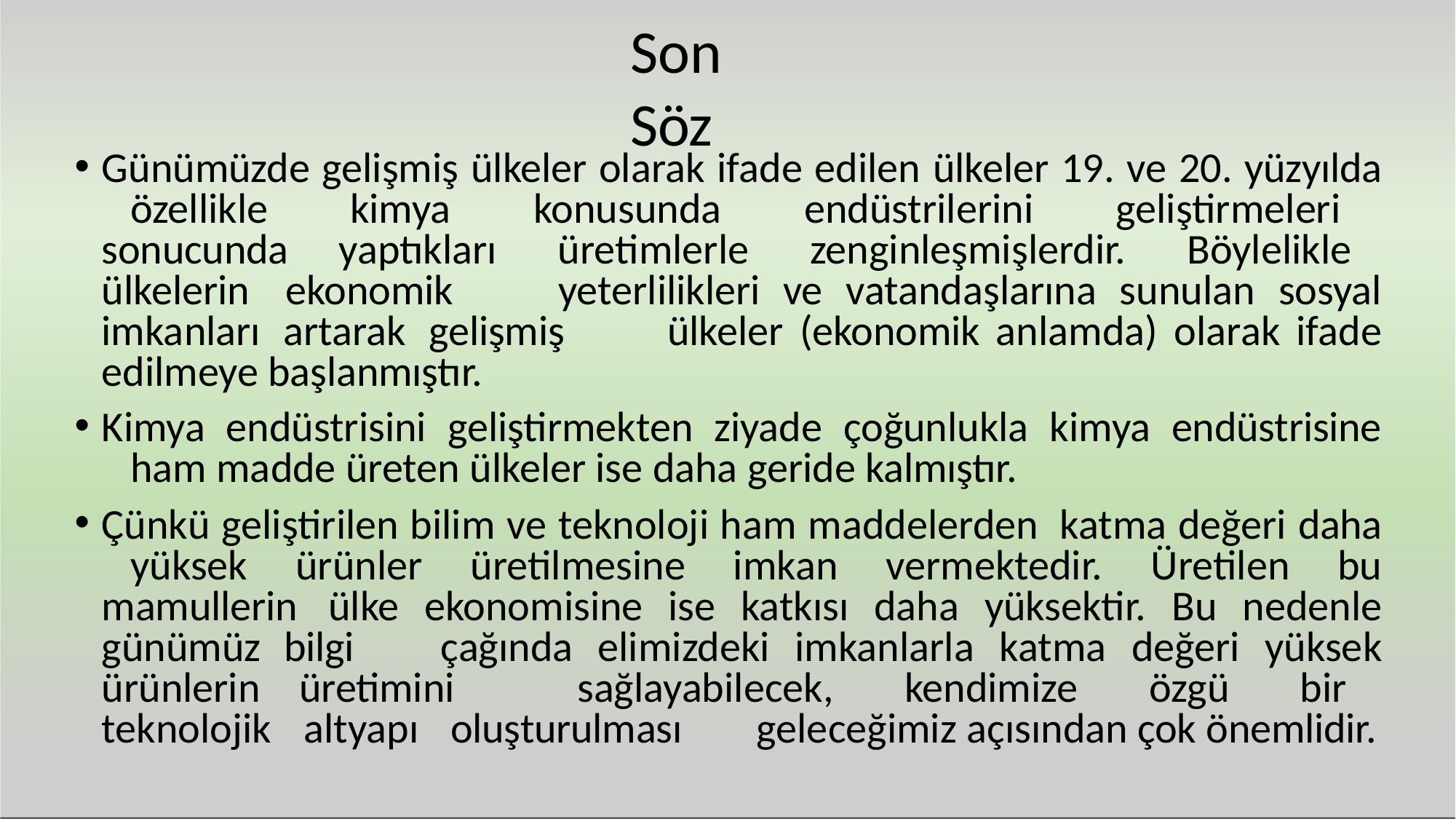

# Son Söz
Günümüzde gelişmiş ülkeler olarak ifade edilen ülkeler 19. ve 20. yüzyılda 	özellikle  kimya  konusunda  endüstrilerini  geliştirmeleri  sonucunda 	yaptıkları  üretimlerle  zenginleşmişlerdir.  Böylelikle  ülkelerin  ekonomik 	yeterlilikleri ve vatandaşlarına sunulan sosyal imkanları artarak gelişmiş 	ülkeler (ekonomik anlamda) olarak ifade edilmeye başlanmıştır.
Kimya endüstrisini geliştirmekten ziyade çoğunlukla kimya endüstrisine 	ham madde üreten ülkeler ise daha geride kalmıştır.
Çünkü geliştirilen bilim ve teknoloji ham maddelerden katma değeri daha 	yüksek ürünler üretilmesine imkan vermektedir. Üretilen bu mamullerin 	ülke ekonomisine ise katkısı daha yüksektir. Bu nedenle günümüz bilgi 	çağında elimizdeki imkanlarla katma değeri yüksek ürünlerin üretimini 	sağlayabilecek,  kendimize  özgü  bir  teknolojik  altyapı  oluşturulması 	geleceğimiz açısından çok önemlidir.